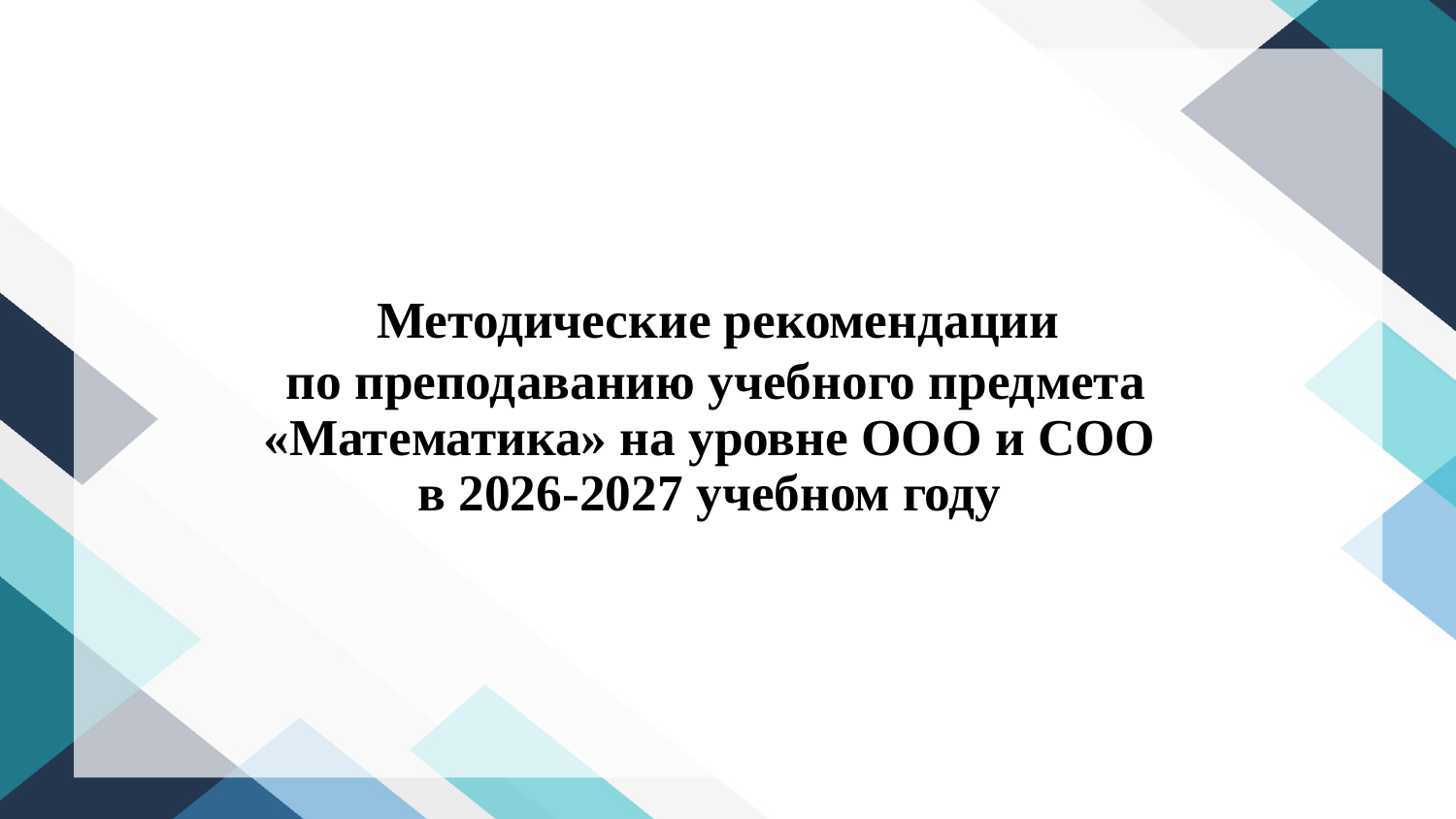

# Методические рекомендации по преподаванию учебного предмета «Математика» на уровне ООО и СОО в 2026-2027 учебном году